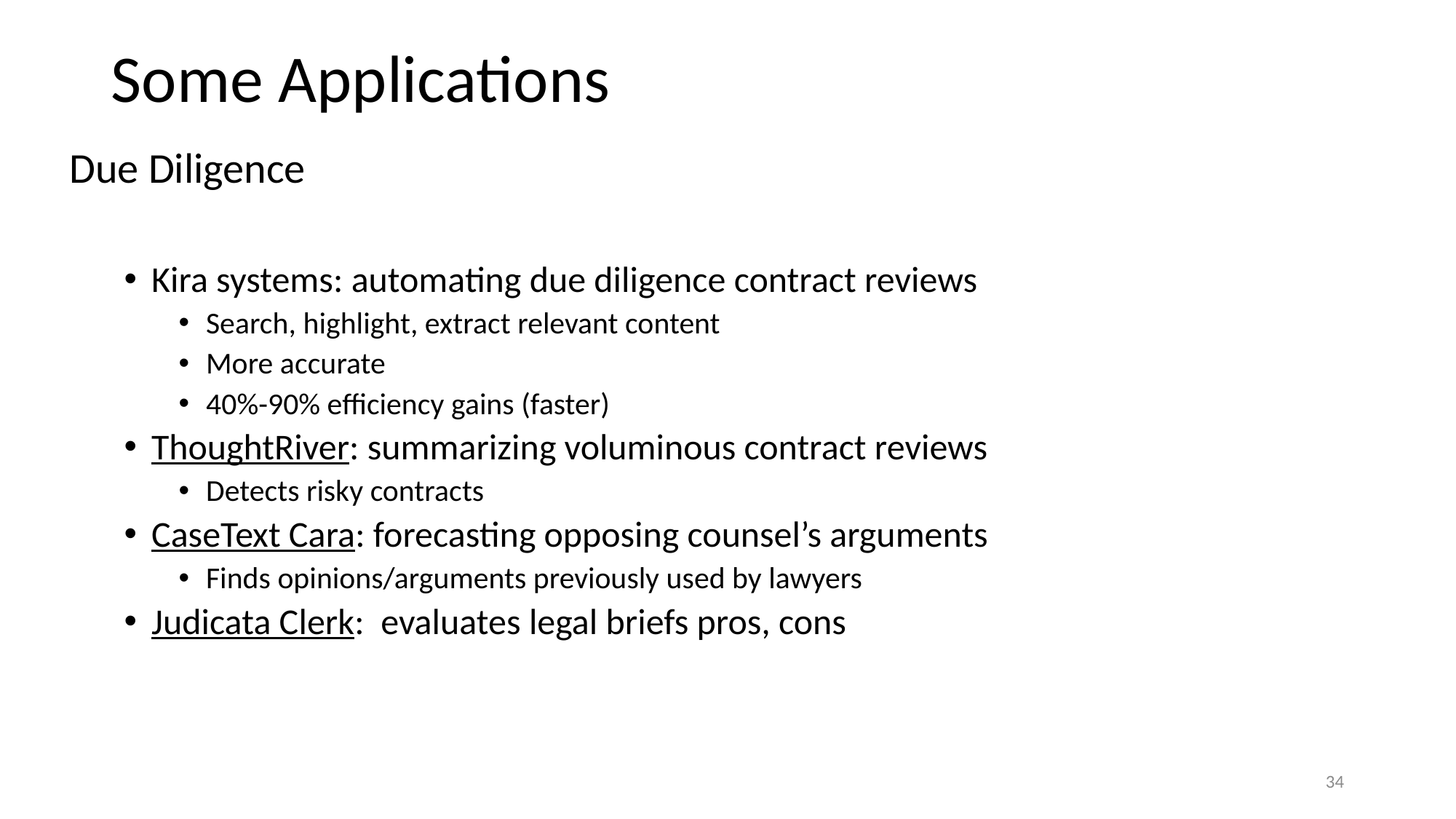

# Some Applications
Due Diligence

Kira systems: automating due diligence contract reviews
Search, highlight, extract relevant content
More accurate
40%-90% efficiency gains (faster)
ThoughtRiver: summarizing voluminous contract reviews
Detects risky contracts
CaseText Cara: forecasting opposing counsel’s arguments
Finds opinions/arguments previously used by lawyers
Judicata Clerk:  evaluates legal briefs pros, cons

34